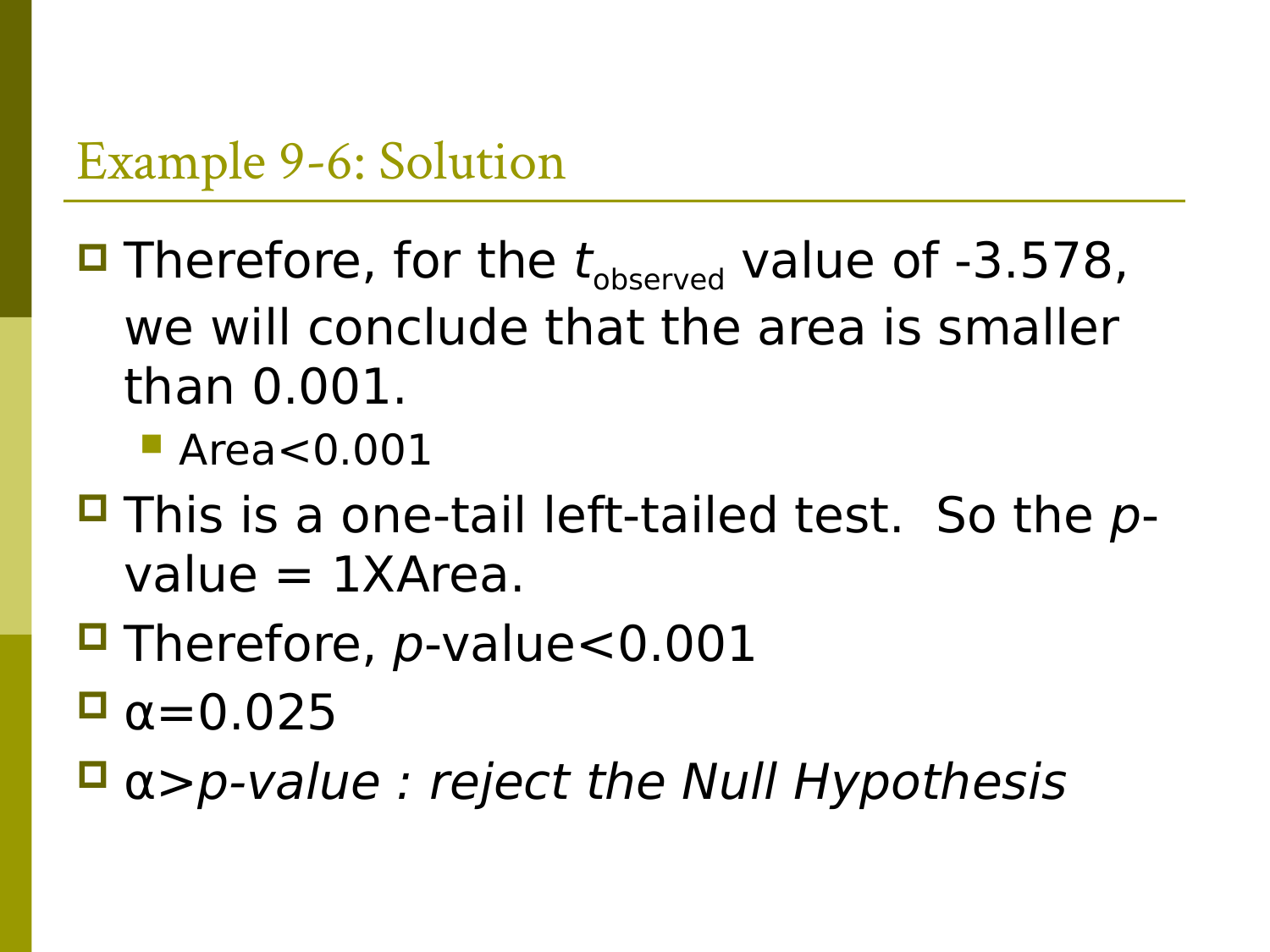

# Example 9-6: Solution
Therefore, for the tobserved value of -3.578, we will conclude that the area is smaller than 0.001.
Area<0.001
This is a one-tail left-tailed test.  So the p-value = 1XArea.
Therefore, p-value<0.001
α=0.025
α>p-value : reject the Null Hypothesis